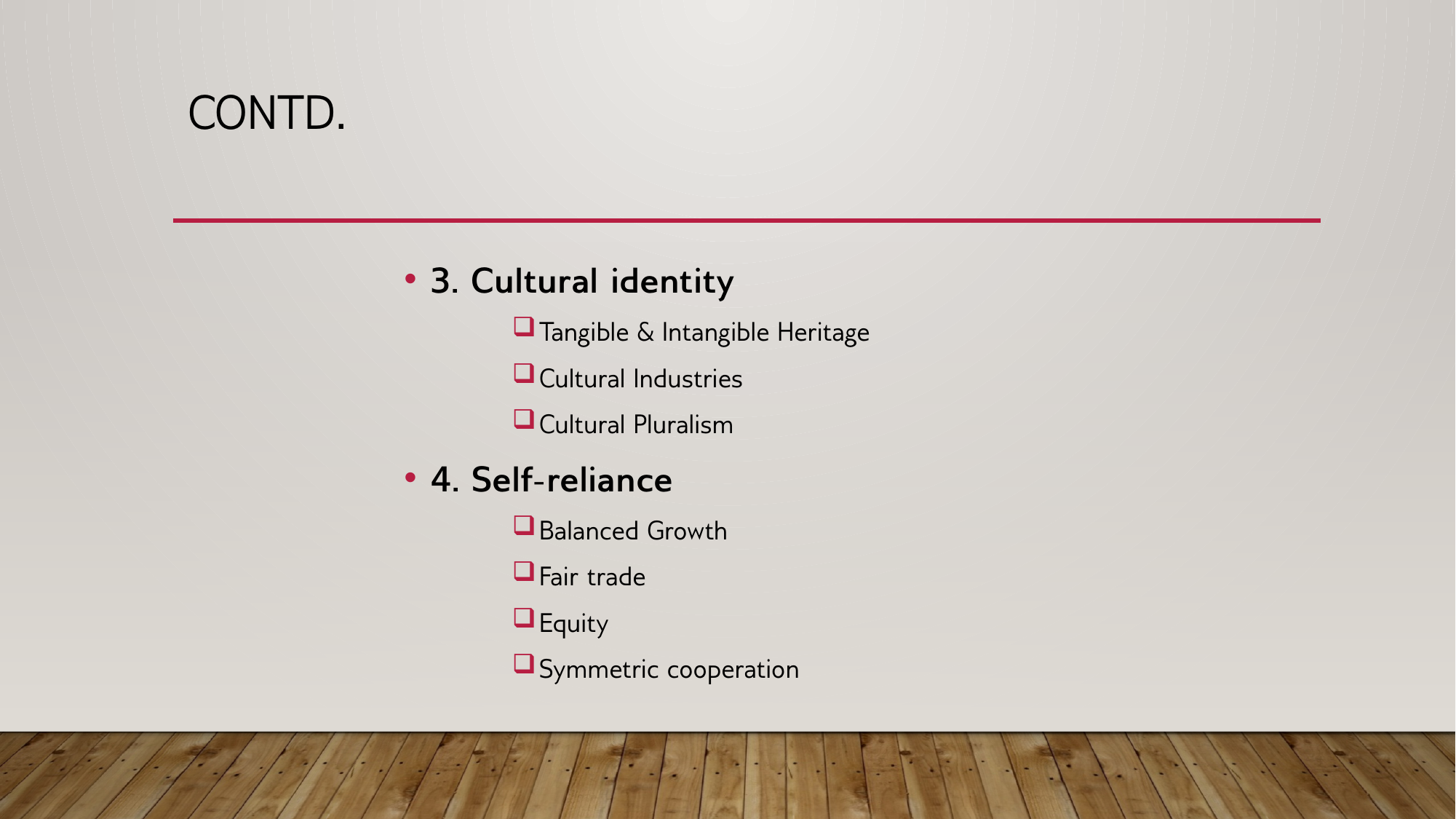

# Contd.
3. Cultural identity
Tangible & Intangible Heritage
Cultural Industries
Cultural Pluralism
4. Self-reliance
Balanced Growth
Fair trade
Equity
Symmetric cooperation